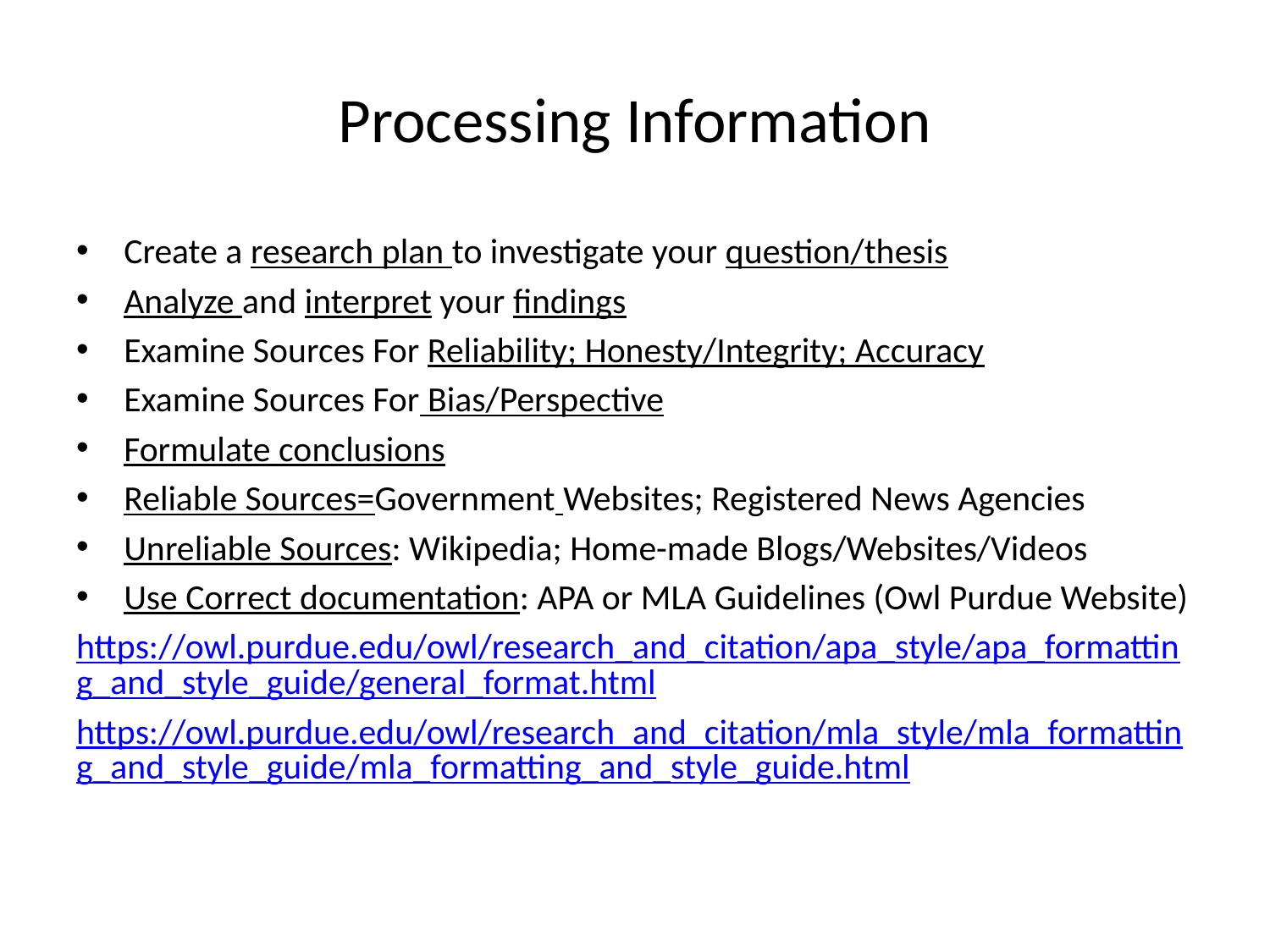

# Processing Information
Create a research plan to investigate your question/thesis
Analyze and interpret your findings
Examine Sources For Reliability; Honesty/Integrity; Accuracy
Examine Sources For Bias/Perspective
Formulate conclusions
Reliable Sources=Government Websites; Registered News Agencies
Unreliable Sources: Wikipedia; Home-made Blogs/Websites/Videos
Use Correct documentation: APA or MLA Guidelines (Owl Purdue Website)
https://owl.purdue.edu/owl/research_and_citation/apa_style/apa_formatting_and_style_guide/general_format.html
https://owl.purdue.edu/owl/research_and_citation/mla_style/mla_formatting_and_style_guide/mla_formatting_and_style_guide.html